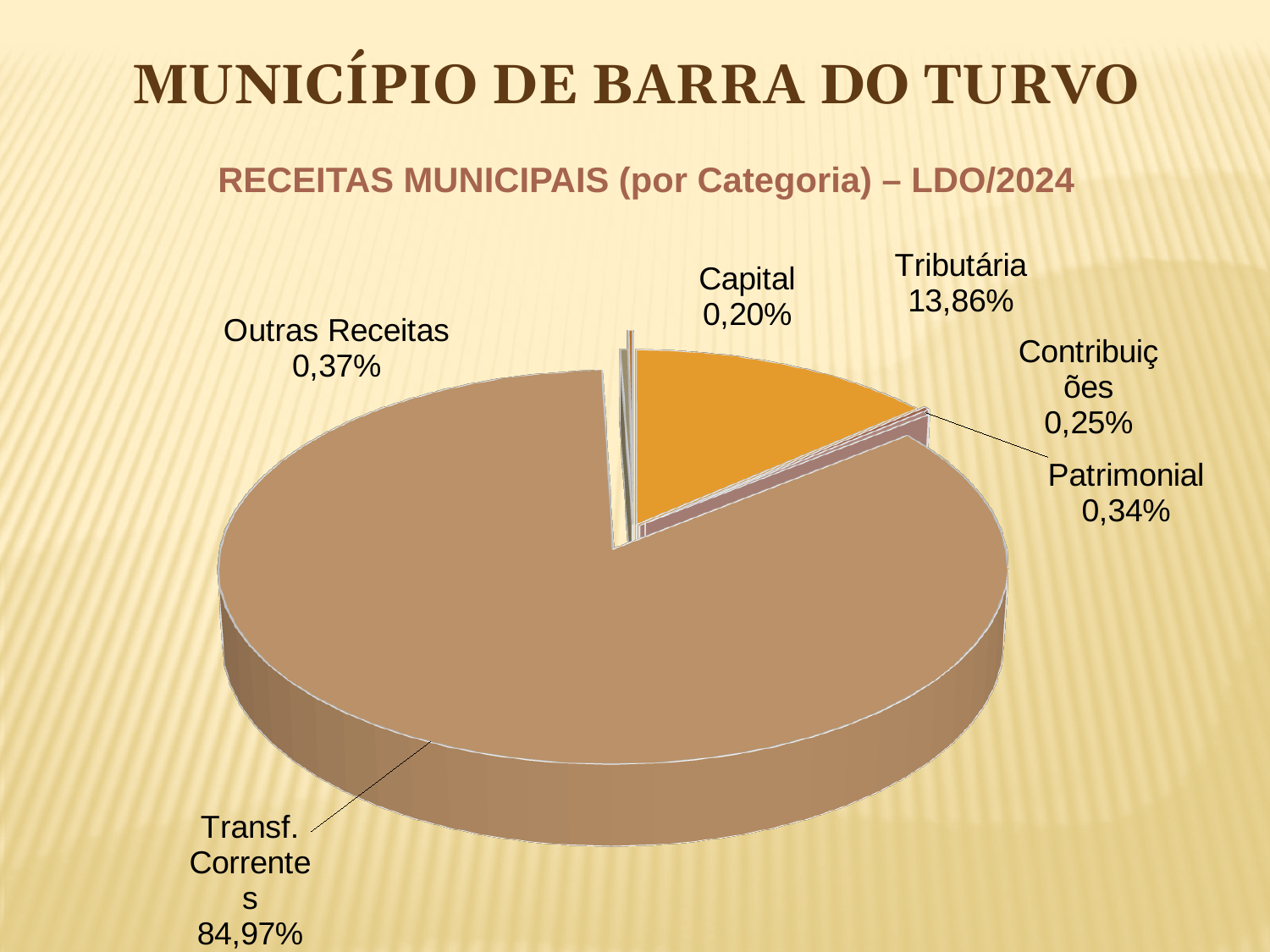

MUNICÍPIO DE BARRA DO TURVO
RECEITAS MUNICIPAIS (por Categoria) – LDO/2024

[unsupported chart]